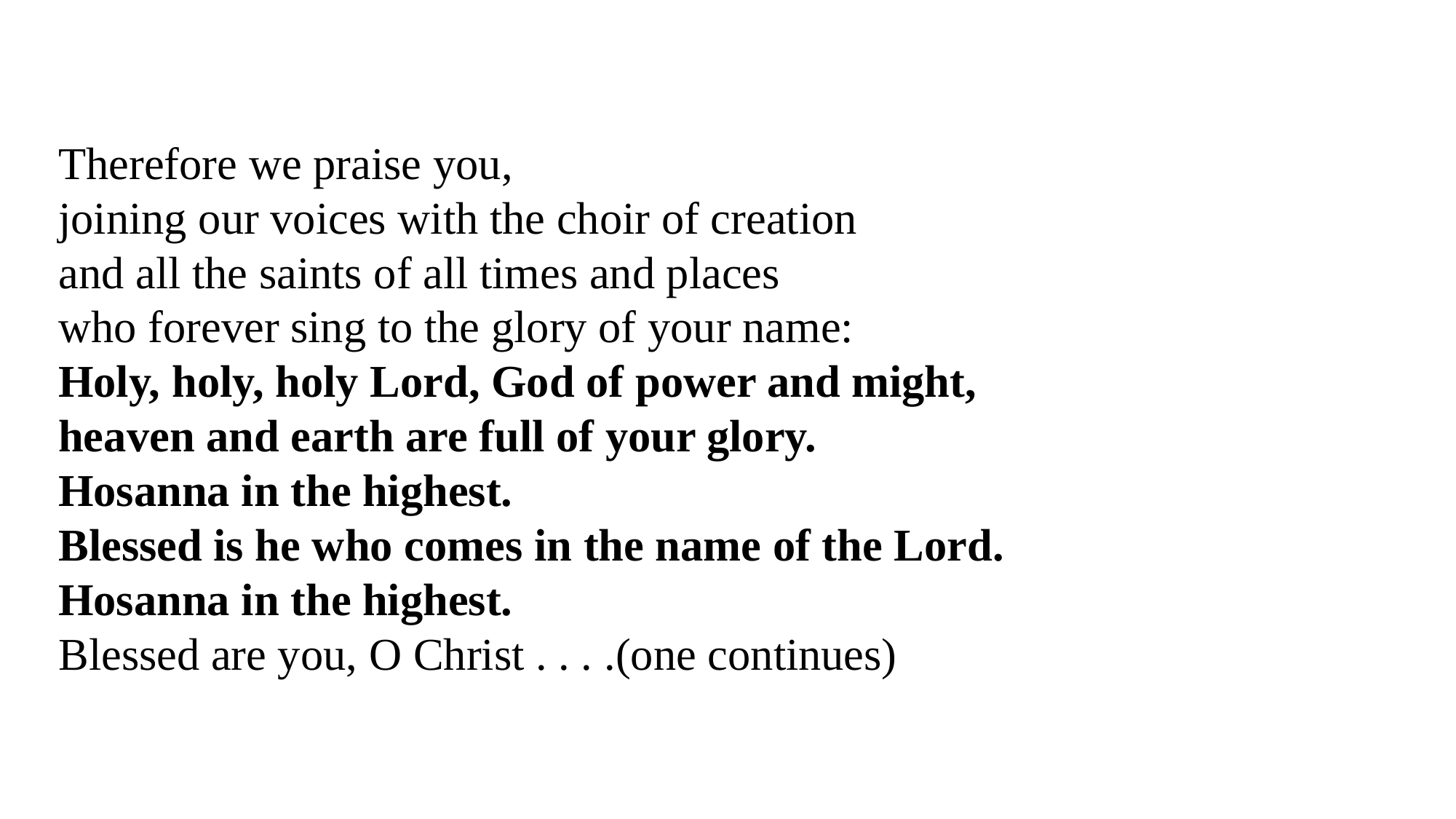

Therefore we praise you,
joining our voices with the choir of creation
and all the saints of all times and places
who forever sing to the glory of your name:
Holy, holy, holy Lord, God of power and might,
heaven and earth are full of your glory.
Hosanna in the highest.
Blessed is he who comes in the name of the Lord.
Hosanna in the highest.
Blessed are you, O Christ . . . .(one continues)